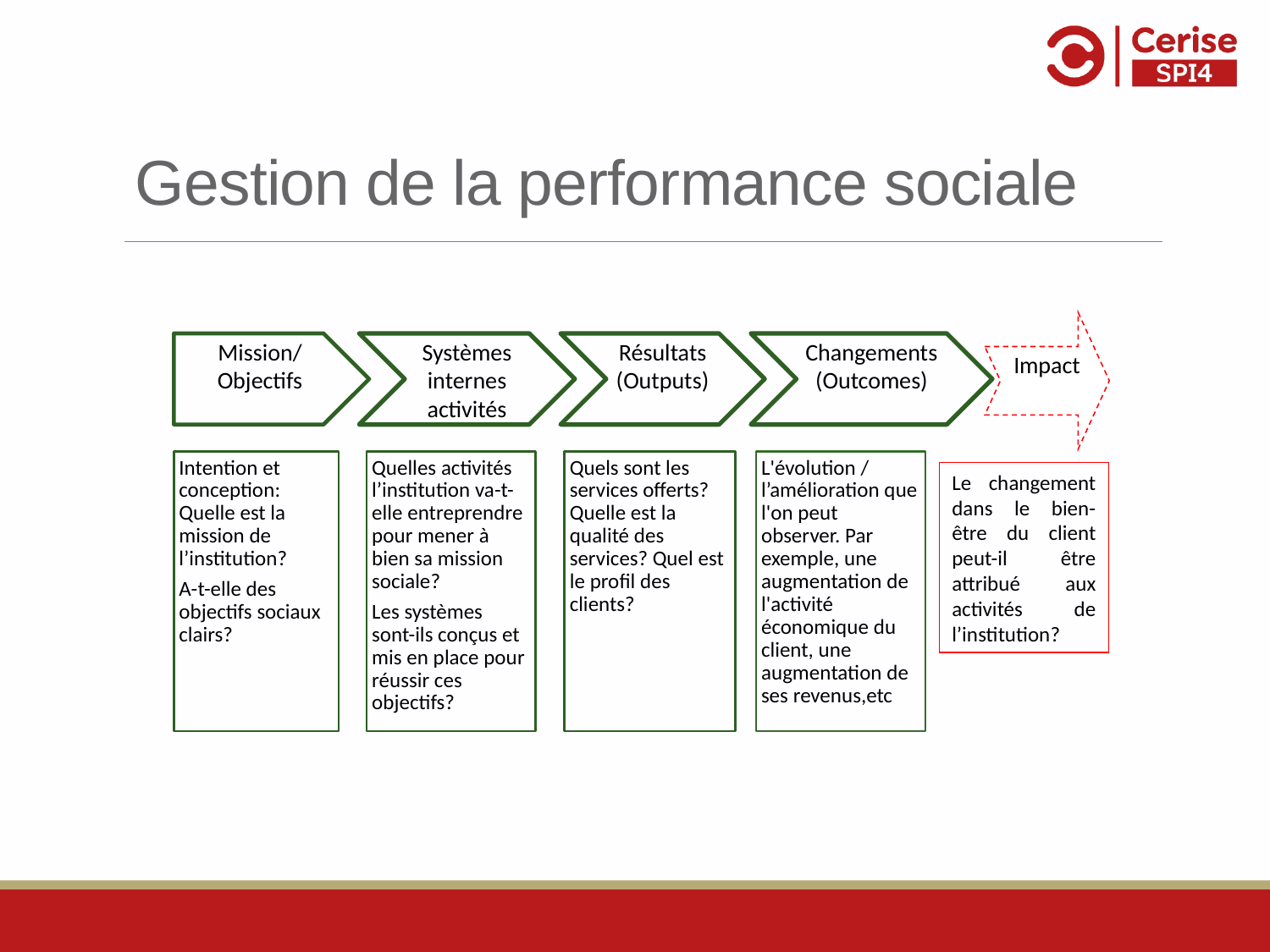

# Gestion de la performance sociale

Impact
Résultats (Outputs)

Mission/
Objectifs

Changements
(Outcomes)
Systèmes internes
activités

Intention et conception: Quelle est la mission de l’institution?
A-t-elle des objectifs sociaux clairs?

Quelles activités l’institution va-t-elle entreprendre pour mener à bien sa mission sociale?
Les systèmes sont-ils conçus et mis en place pour réussir ces objectifs?

L'évolution / l’amélioration que l'on peut observer. Par exemple, une augmentation de l'activité économique du client, une augmentation de ses revenus,etc

Quels sont les services offerts? Quelle est la qualité des services? Quel est le profil des clients?
Le changement dans le bien-être du client peut-il être attribué aux activités de l’institution?